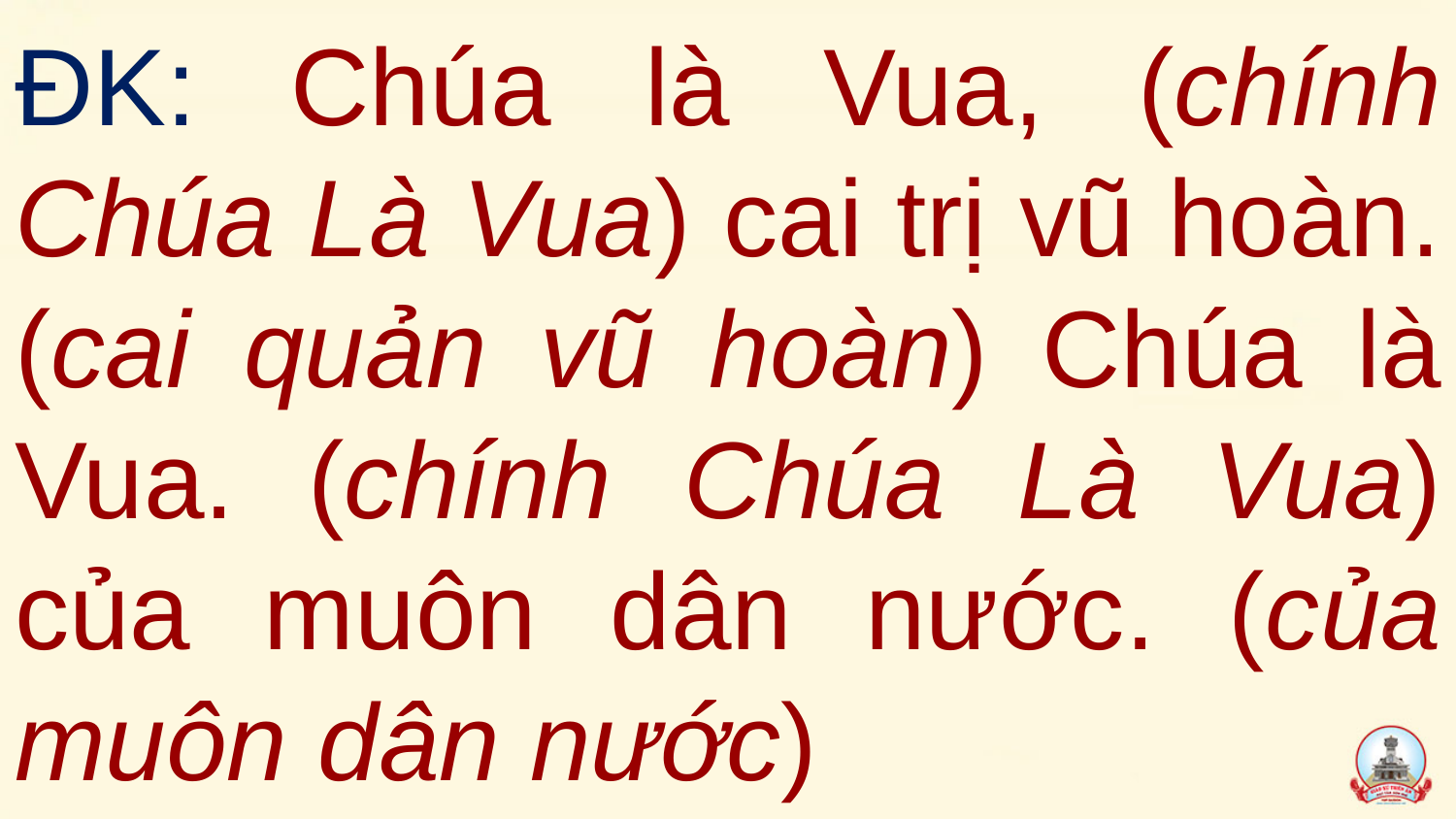

# ĐK: Chúa là Vua, (chính Chúa Là Vua) cai trị vũ hoàn. (cai quản vũ hoàn) Chúa là Vua. (chính Chúa Là Vua) của muôn dân nước. (của muôn dân nước)